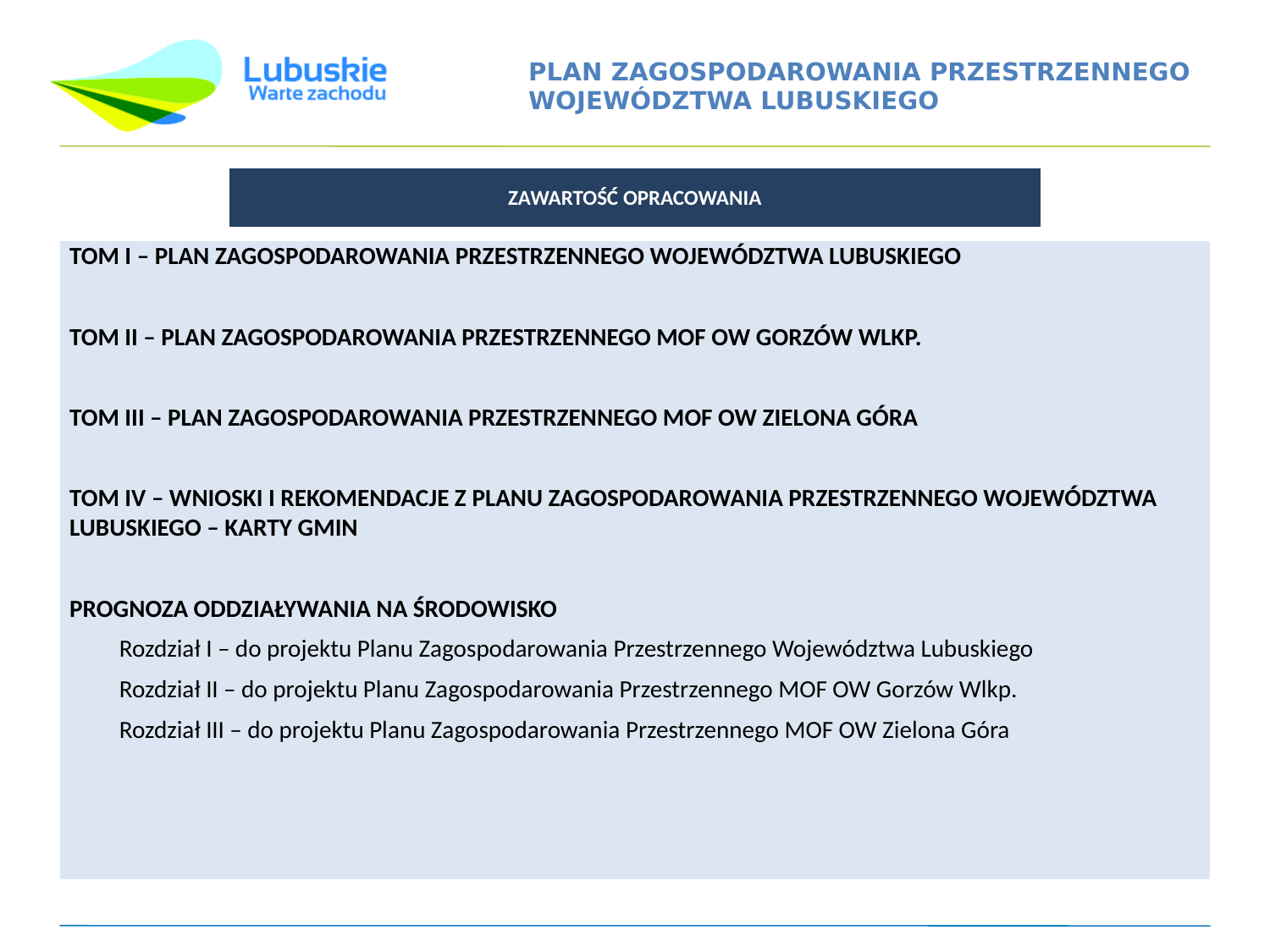

| ZAWARTOŚĆ OPRACOWANIA |
| --- |
| TOM I – PLAN ZAGOSPODAROWANIA PRZESTRZENNEGO WOJEWÓDZTWA LUBUSKIEGO TOM II – PLAN ZAGOSPODAROWANIA PRZESTRZENNEGO MOF OW GORZÓW WLKP. TOM III – PLAN ZAGOSPODAROWANIA PRZESTRZENNEGO MOF OW ZIELONA GÓRA TOM IV – WNIOSKI I REKOMENDACJE Z PLANU ZAGOSPODAROWANIA PRZESTRZENNEGO WOJEWÓDZTWA LUBUSKIEGO – KARTY GMIN PROGNOZA ODDZIAŁYWANIA NA ŚRODOWISKO Rozdział I – do projektu Planu Zagospodarowania Przestrzennego Województwa Lubuskiego Rozdział II – do projektu Planu Zagospodarowania Przestrzennego MOF OW Gorzów Wlkp. Rozdział III – do projektu Planu Zagospodarowania Przestrzennego MOF OW Zielona Góra |
| --- |